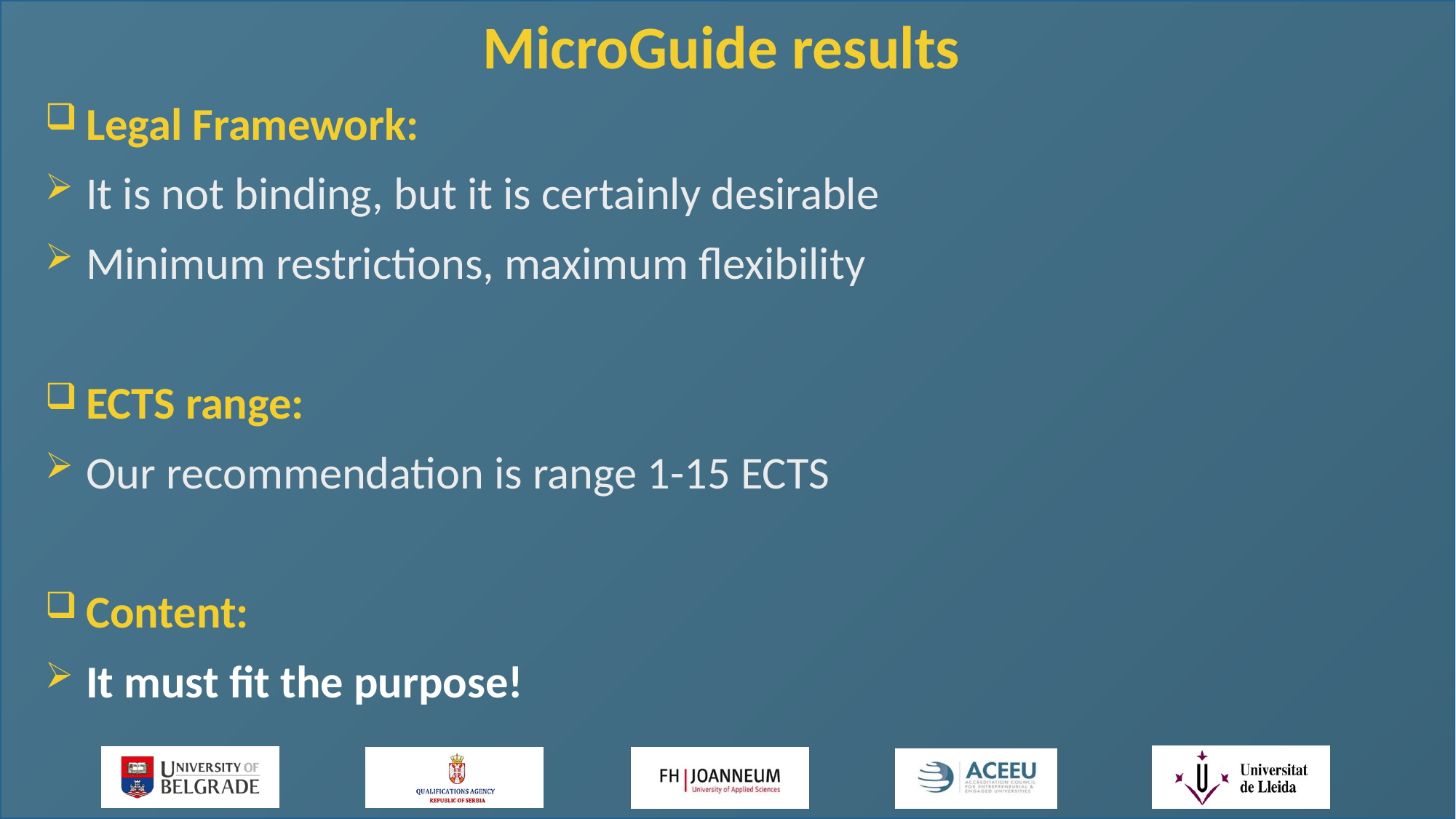

# MicroGuide results
Legal Framework:
It is not binding, but it is certainly desirable
Minimum restrictions, maximum flexibility

ECTS range:
Our recommendation is range 1-15 ECTS

Content:
It must fit the purpose!